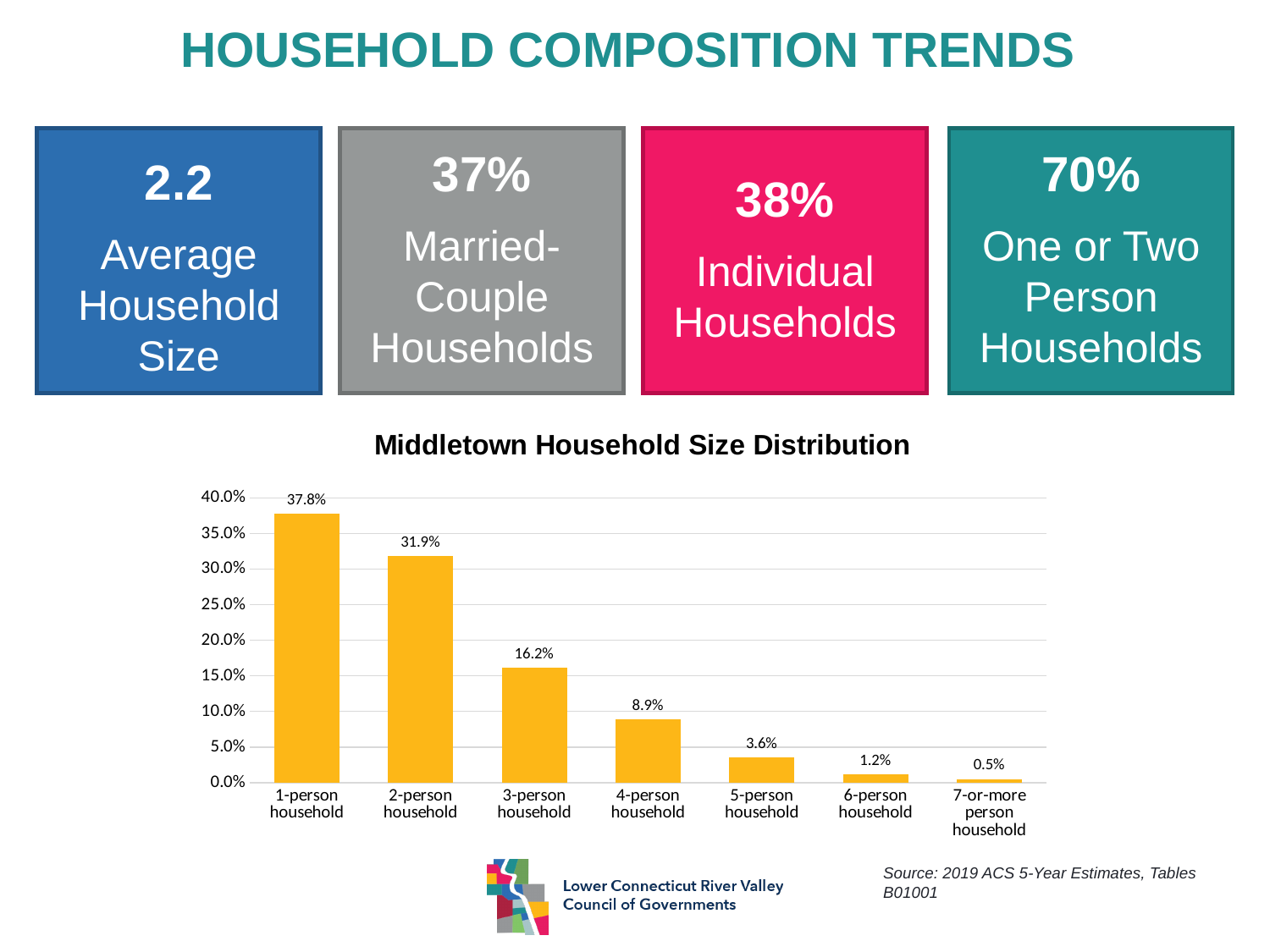

Household composition Trends

2.2

Average Household Size

37%

Married- Couple Households

38%

Individual Households

70%

One or Two Person Households

### Chart: Middletown Household Size Distribution

| Category | Middletown |
|---|---|
| 1-person household | 0.37825230641650254 |
| 2-person household | 0.3189592619467192 |
| 3-person household | 0.16165647351508242 |
| 4-person household | 0.08909505545765523 |
| 5-person household | 0.03565875401679278 |
| 6-person household | 0.011506167720534881 |
| 7-or-more person household | 0.004871980926712967 |
Source: 2019 ACS 5-Year Estimates, Tables B01001